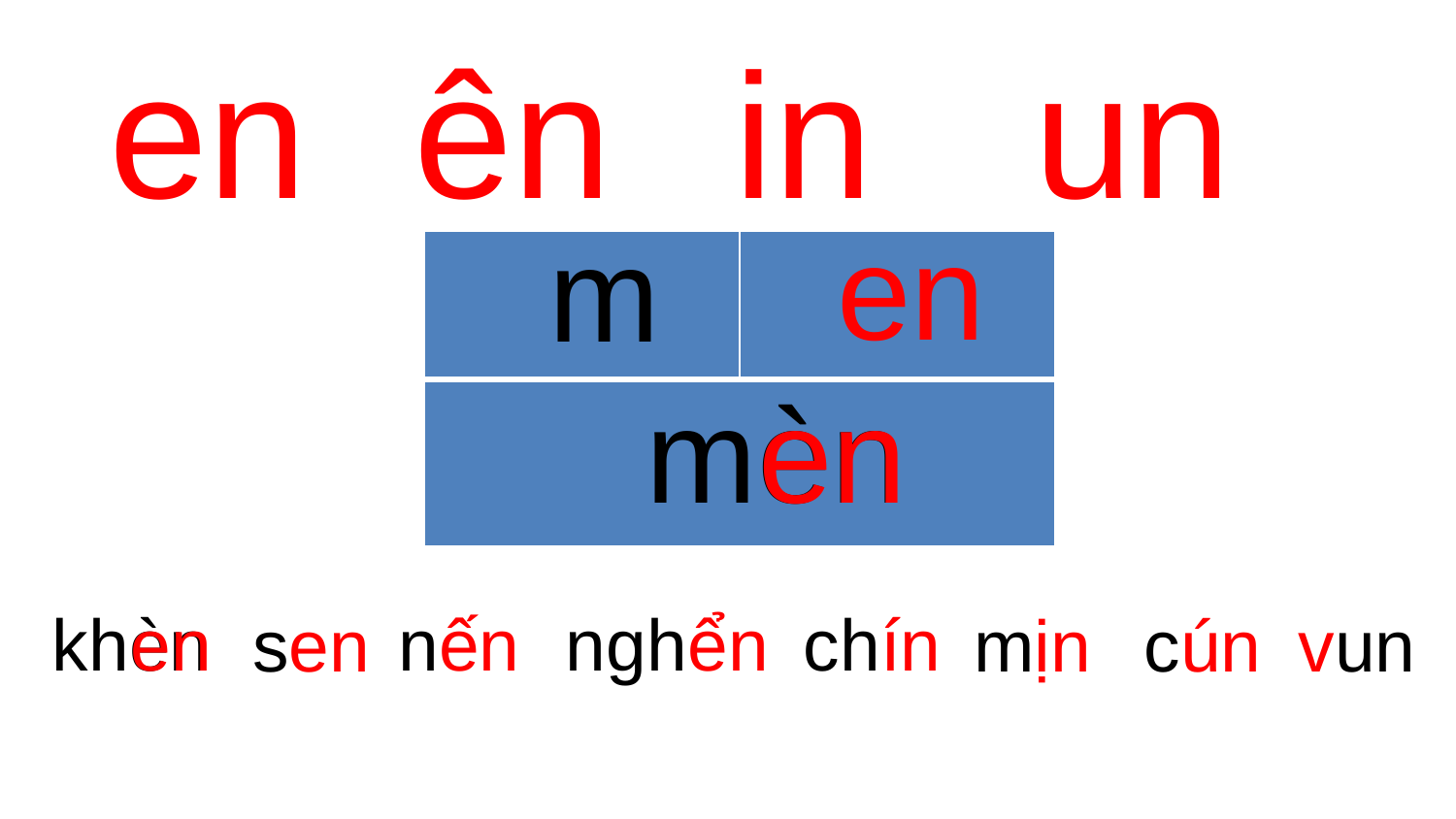

en
ên
in
un
en
m
|  |  |
| --- | --- |
|  |  |
mèn
en
nghển
nến
chín
khèn
en
cún
sen
mịn
vun